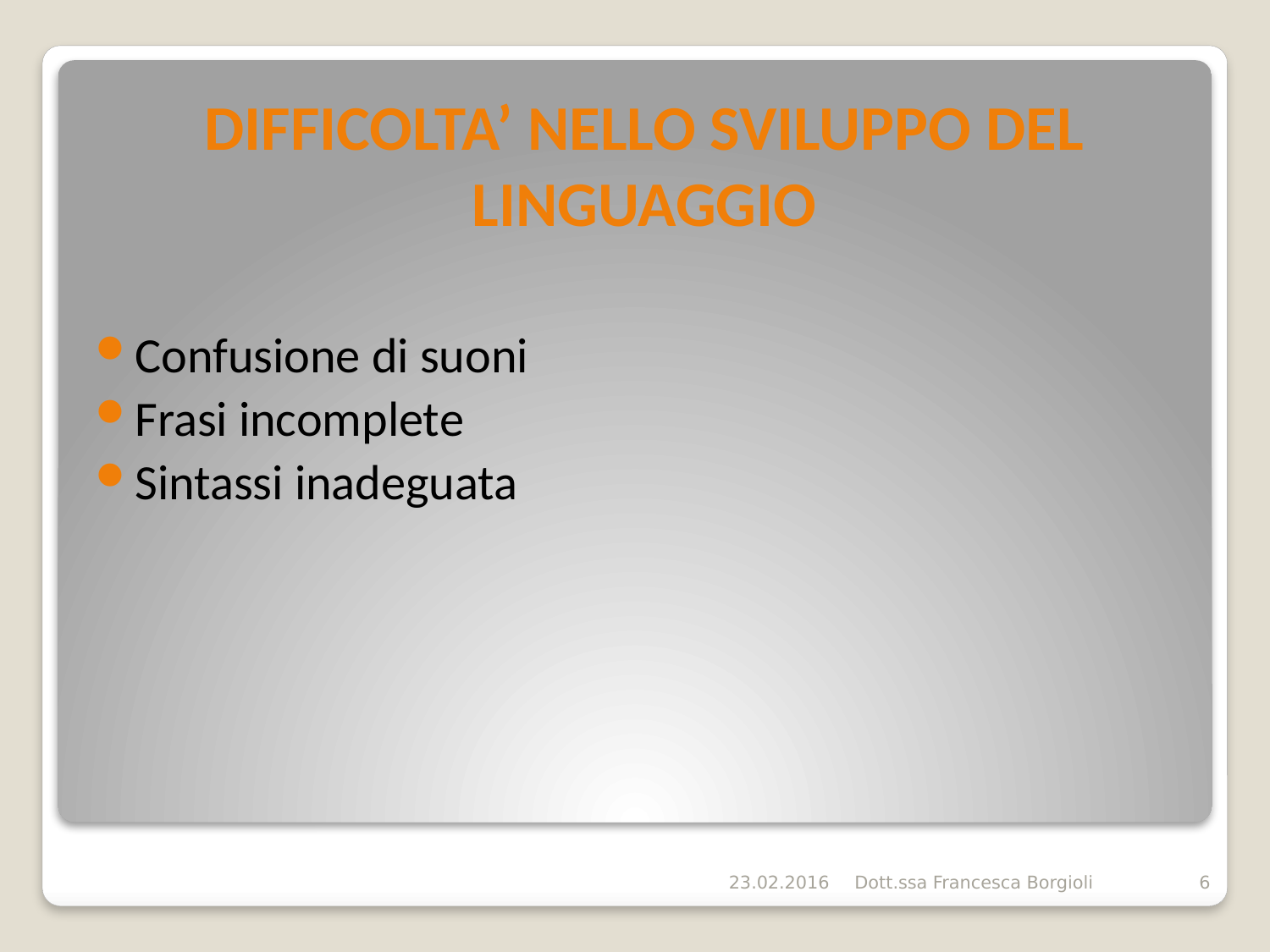

DIFFICOLTA’ NELLO SVILUPPO DEL LINGUAGGIO

Confusione di suoni
Frasi incomplete
Sintassi inadeguata

23.02.2016
Dott.ssa Francesca Borgioli
6